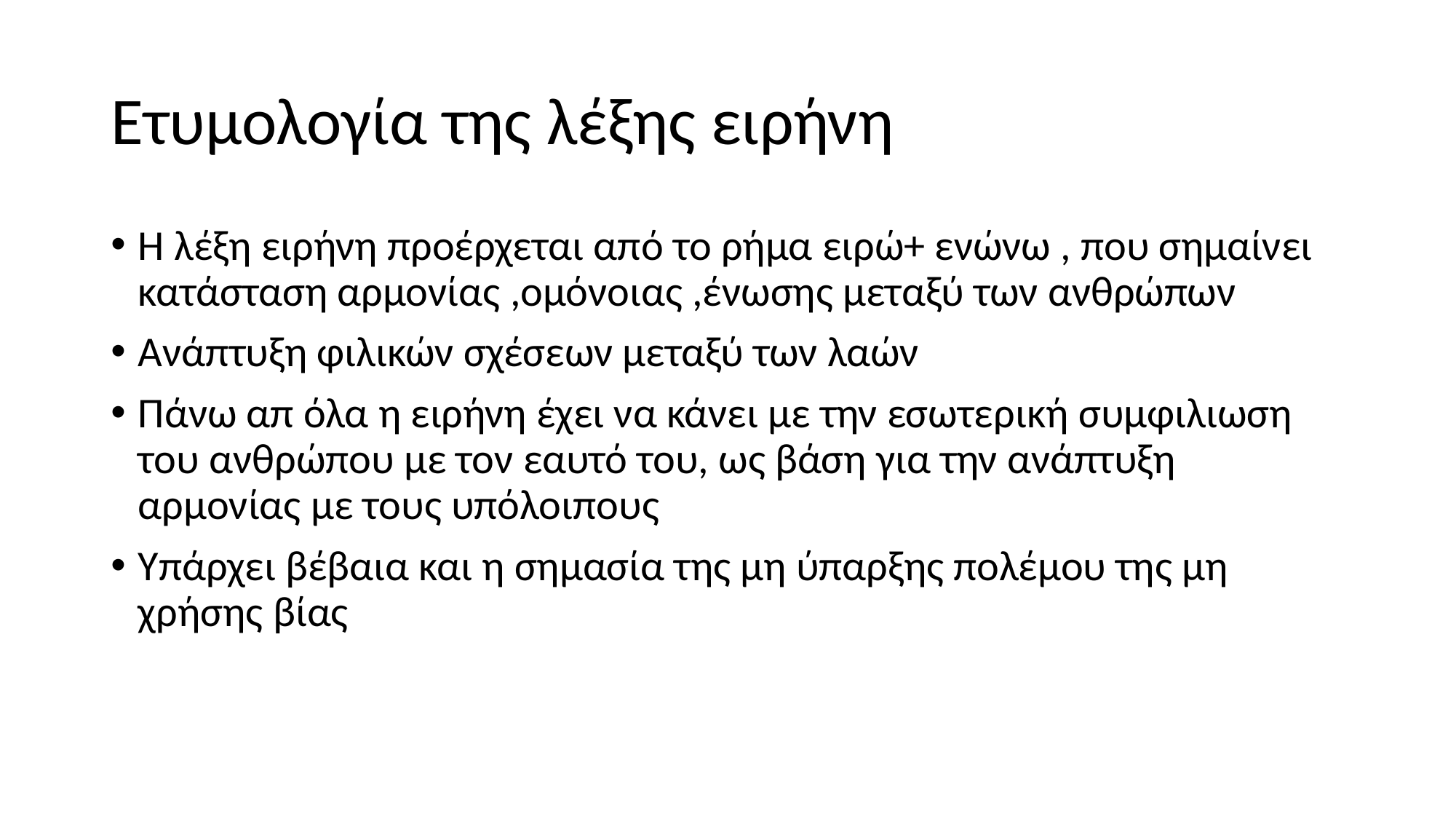

# Ετυμολογία της λέξης ειρήνη
Η λέξη ειρήνη προέρχεται από το ρήμα ειρώ+ ενώνω , που σημαίνει κατάσταση αρμονίας ,ομόνοιας ,ένωσης μεταξύ των ανθρώπων
Ανάπτυξη φιλικών σχέσεων μεταξύ των λαών
Πάνω απ όλα η ειρήνη έχει να κάνει με την εσωτερική συμφιλιωση του ανθρώπου με τον εαυτό του, ως βάση για την ανάπτυξη αρμονίας με τους υπόλοιπους
Υπάρχει βέβαια και η σημασία της μη ύπαρξης πολέμου της μη χρήσης βίας